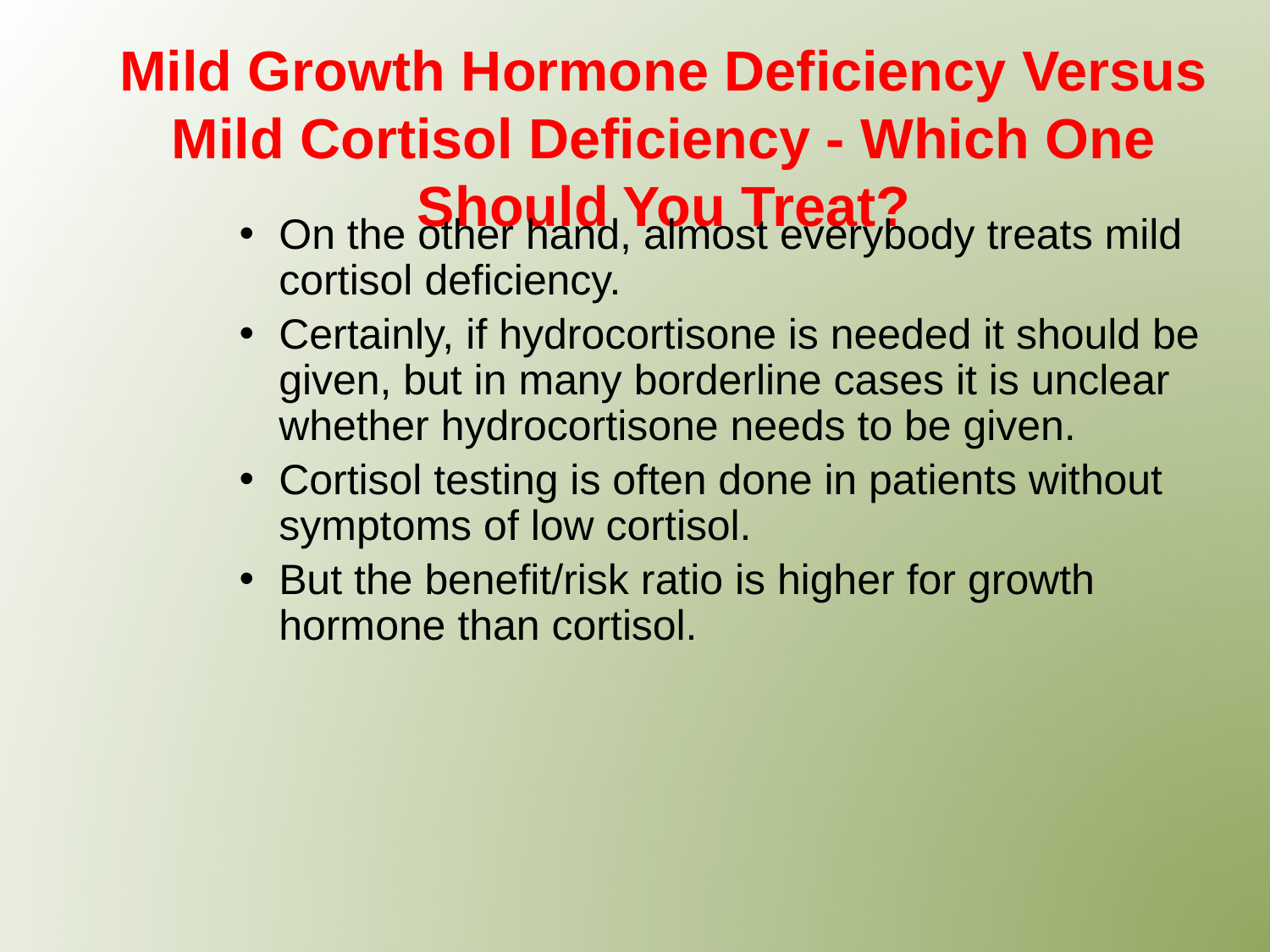

# Mild Growth Hormone Deficiency Versus Mild Cortisol Deficiency - Which One Should You Treat?
On the other hand, almost everybody treats mild cortisol deficiency.
Certainly, if hydrocortisone is needed it should be given, but in many borderline cases it is unclear whether hydrocortisone needs to be given.
Cortisol testing is often done in patients without symptoms of low cortisol.
But the benefit/risk ratio is higher for growth hormone than cortisol.